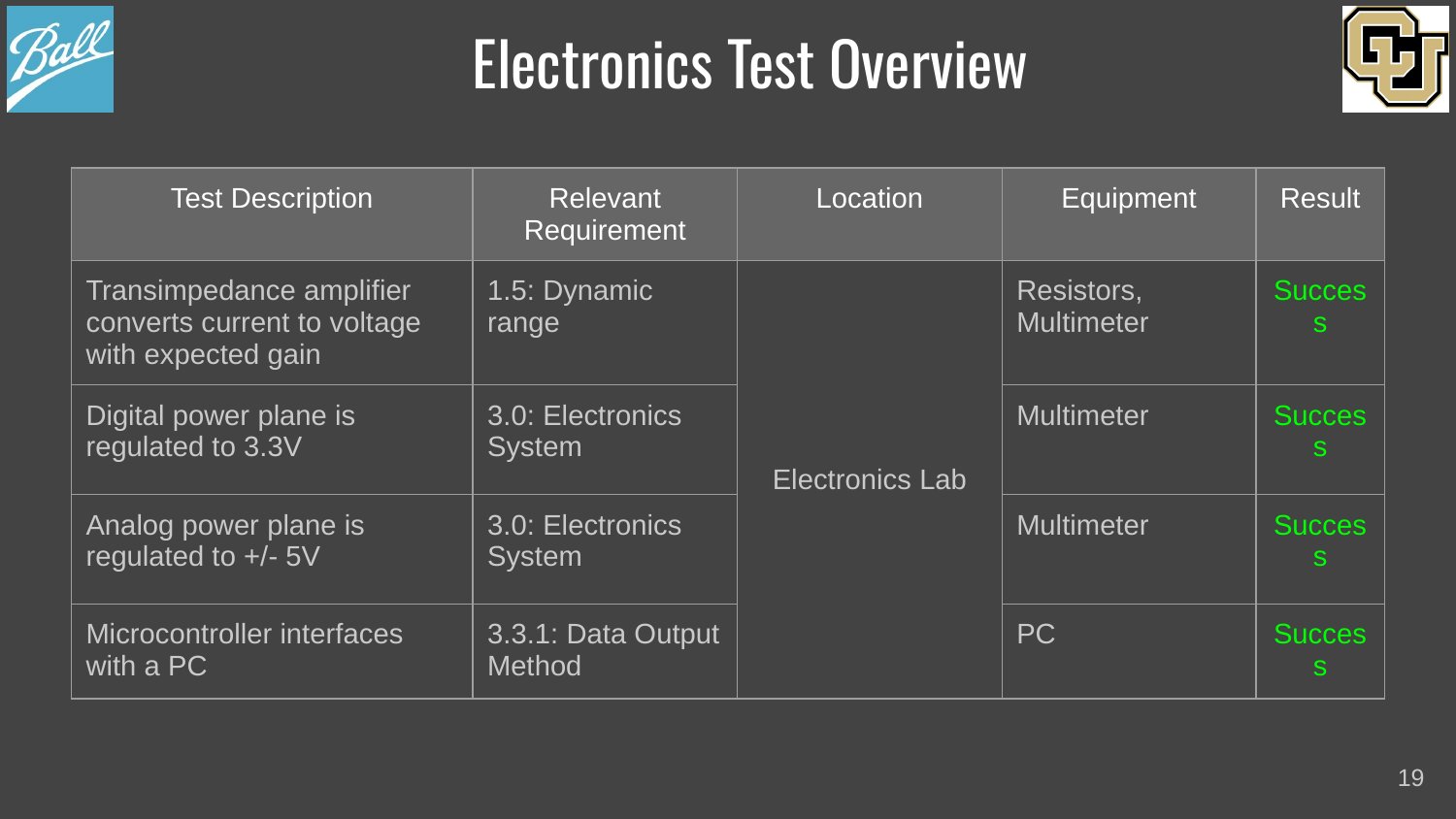

# Electronics Test Overview
| Test Description | Relevant Requirement | Location | Equipment | Result |
| --- | --- | --- | --- | --- |
| Transimpedance amplifier converts current to voltage with expected gain | 1.5: Dynamic range | Electronics Lab | Resistors, Multimeter | Success |
| Digital power plane is regulated to 3.3V | 3.0: Electronics System |  | Multimeter | Success |
| Analog power plane is regulated to +/- 5V | 3.0: Electronics System |  | Multimeter | Success |
| Microcontroller interfaces with a PC | 3.3.1: Data Output Method |  | PC | Success |
19